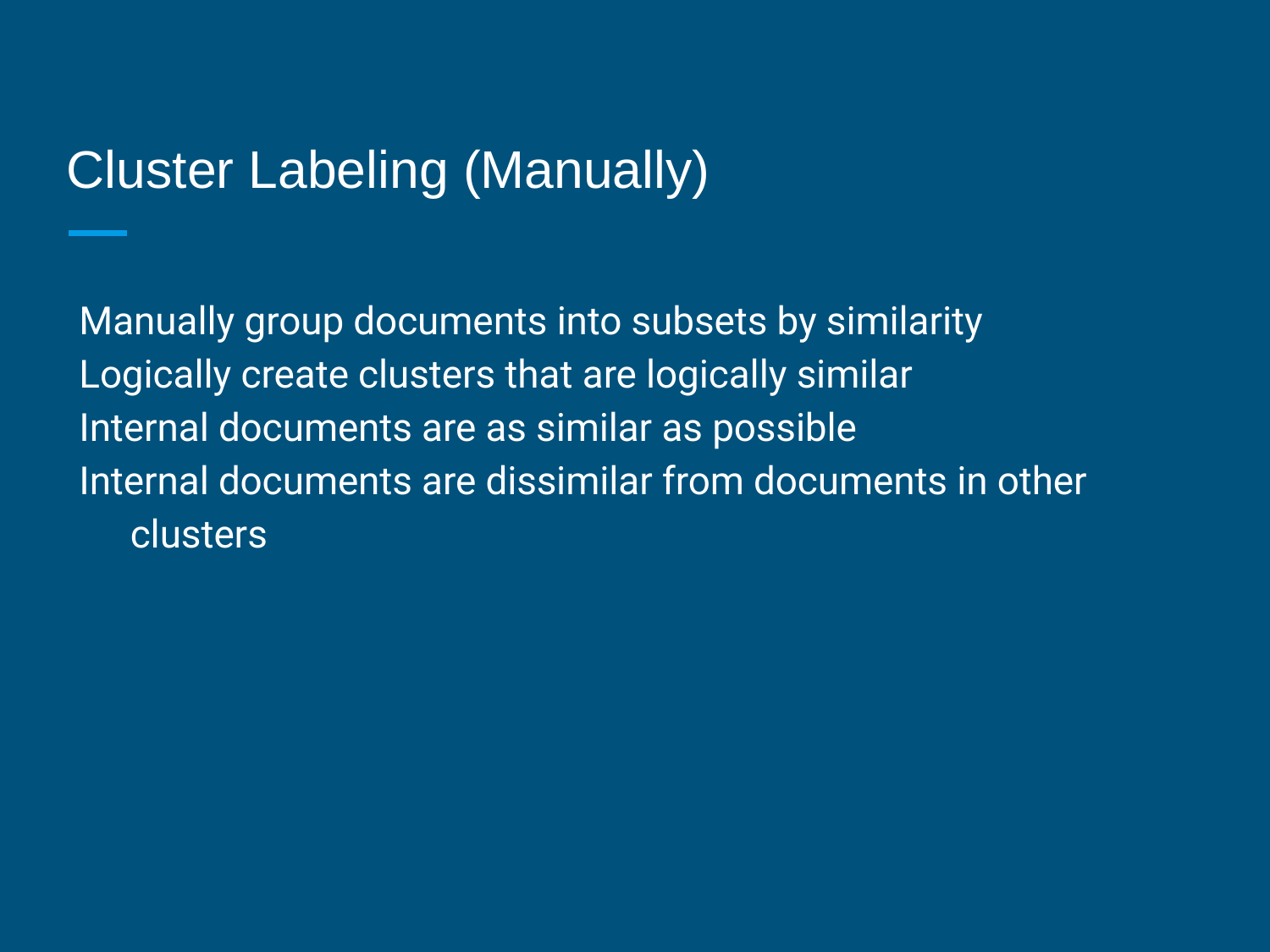

# Cluster Labeling (Manually)
Manually group documents into subsets by similarity
Logically create clusters that are logically similar
Internal documents are as similar as possible
Internal documents are dissimilar from documents in other clusters